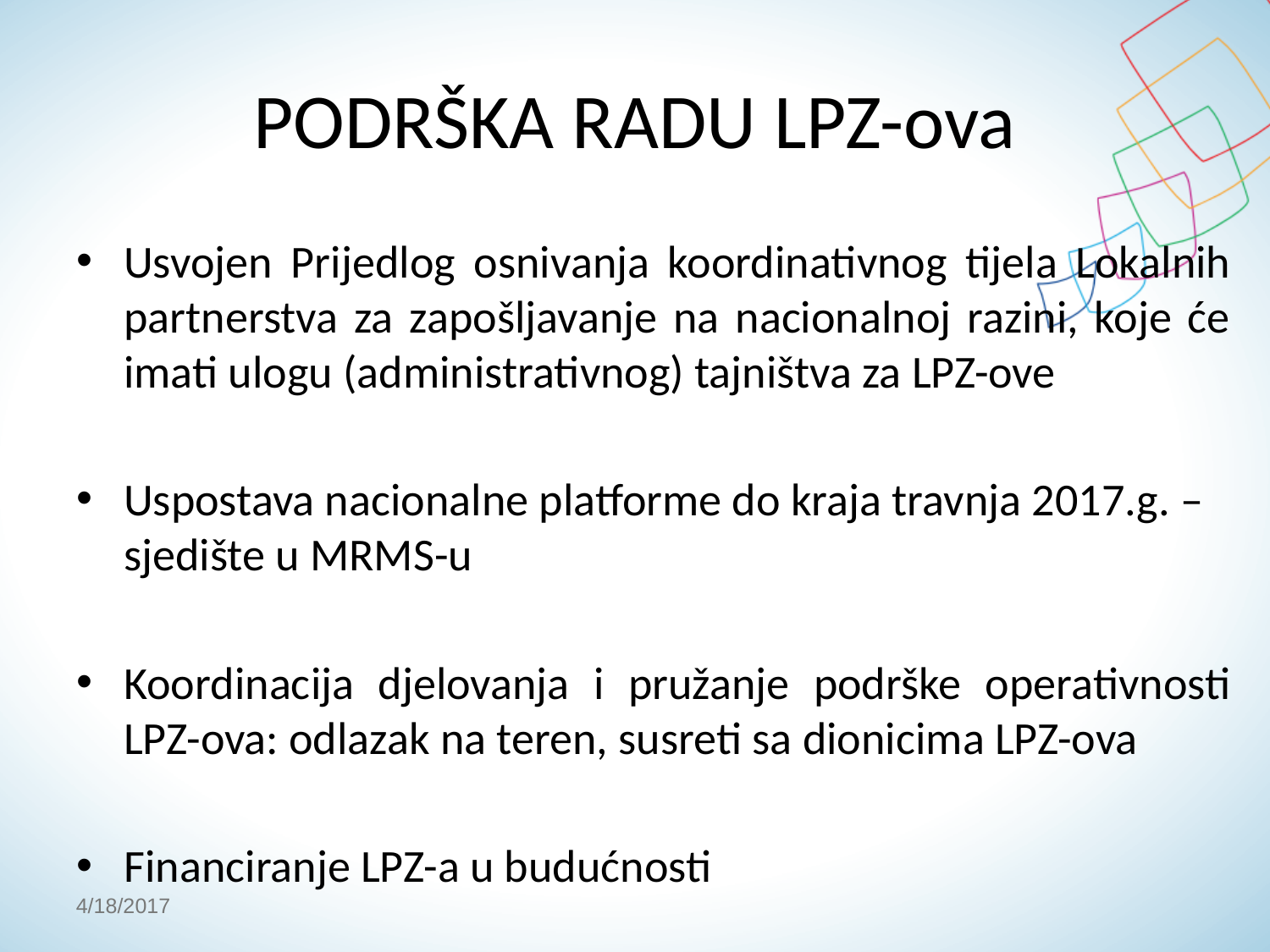

# PODRŠKA RADU LPZ-ova

Usvojen Prijedlog osnivanja koordinativnog tijela Lokalnih partnerstva za zapošljavanje na nacionalnoj razini, koje će imati ulogu (administrativnog) tajništva za LPZ-ove

Uspostava nacionalne platforme do kraja travnja 2017.g. – sjedište u MRMS-u

Koordinacija djelovanja i pružanje podrške operativnosti LPZ-ova: odlazak na teren, susreti sa dionicima LPZ-ova

Financiranje LPZ-a u budućnosti